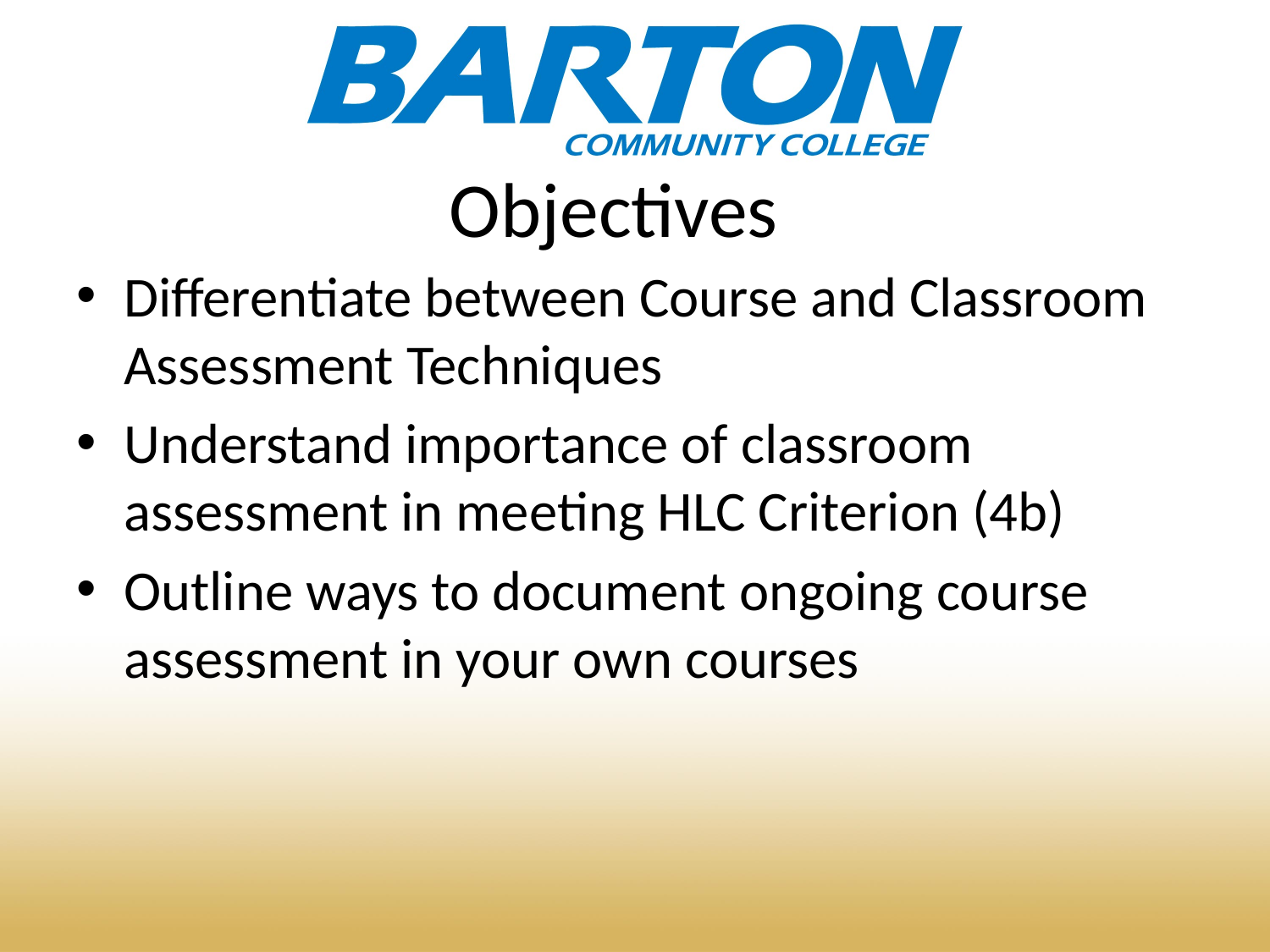

# Objectives
Differentiate between Course and Classroom Assessment Techniques
Understand importance of classroom assessment in meeting HLC Criterion (4b)
Outline ways to document ongoing course assessment in your own courses